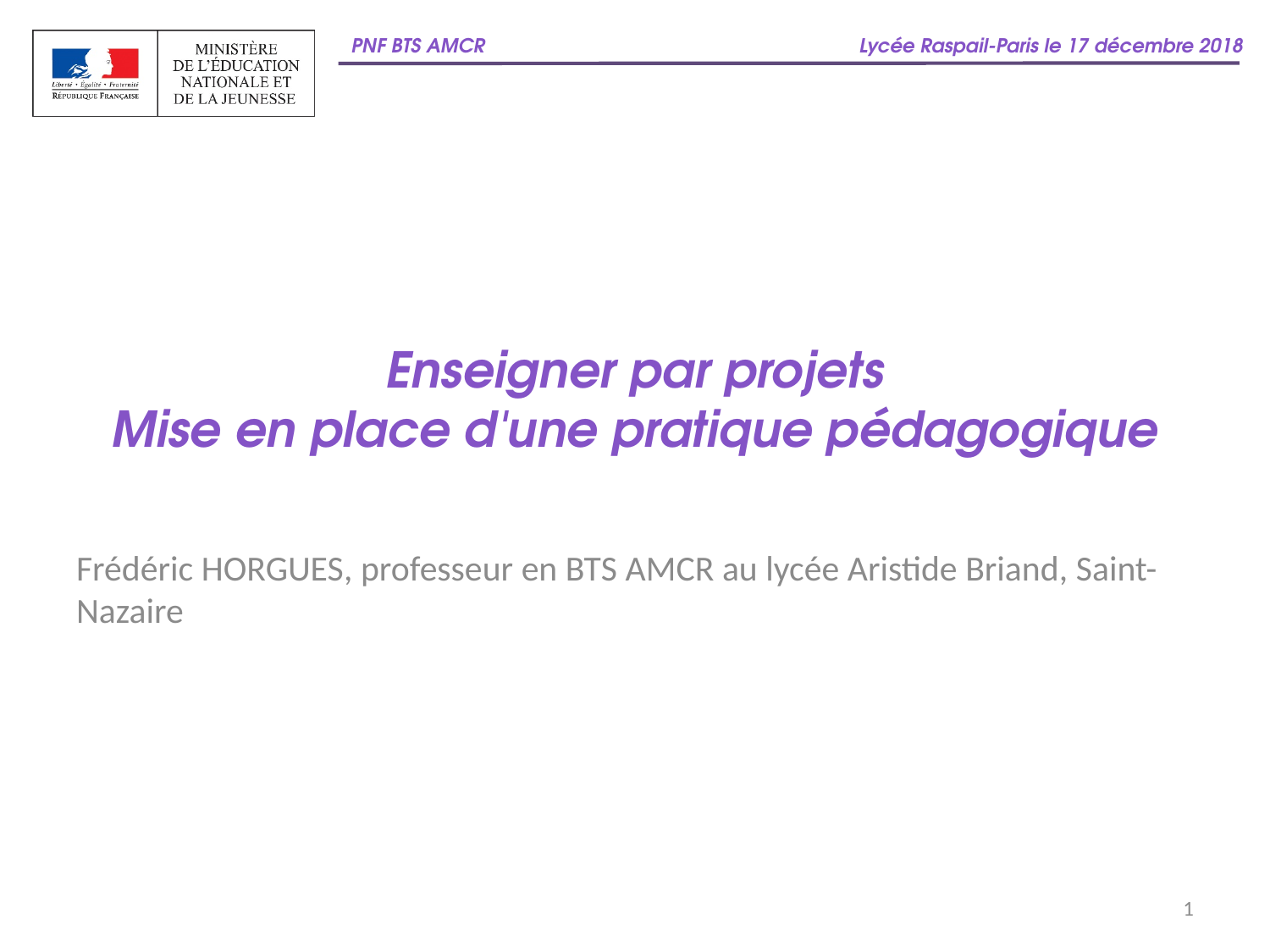

# Enseigner par projets Mise en place d'une pratique pédagogique
Frédéric HORGUES, professeur en BTS AMCR au lycée Aristide Briand, Saint-Nazaire
1